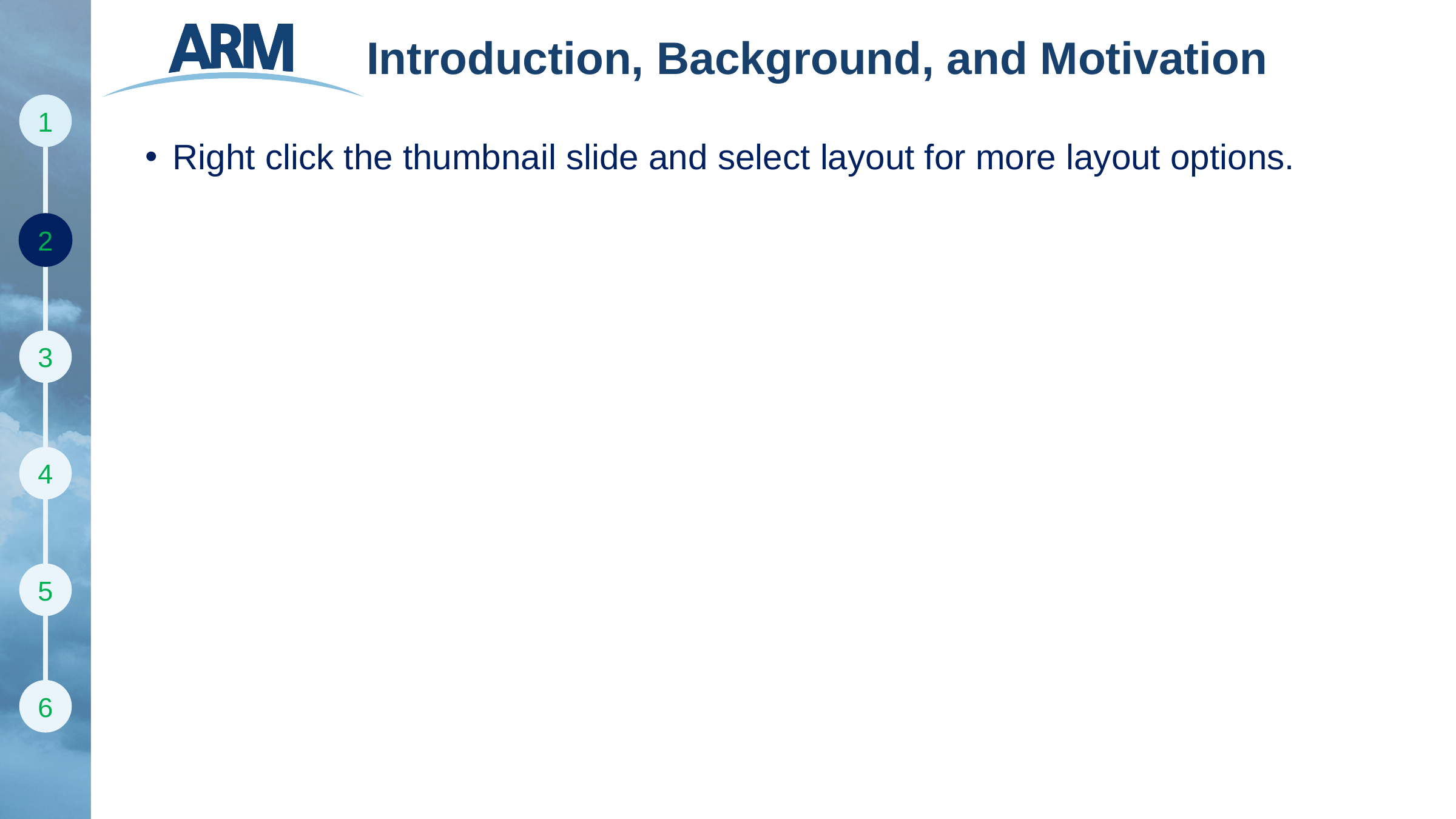

# Introduction, Background, and Motivation
1
Right click the thumbnail slide and select layout for more layout options.
2
3
4
5
6